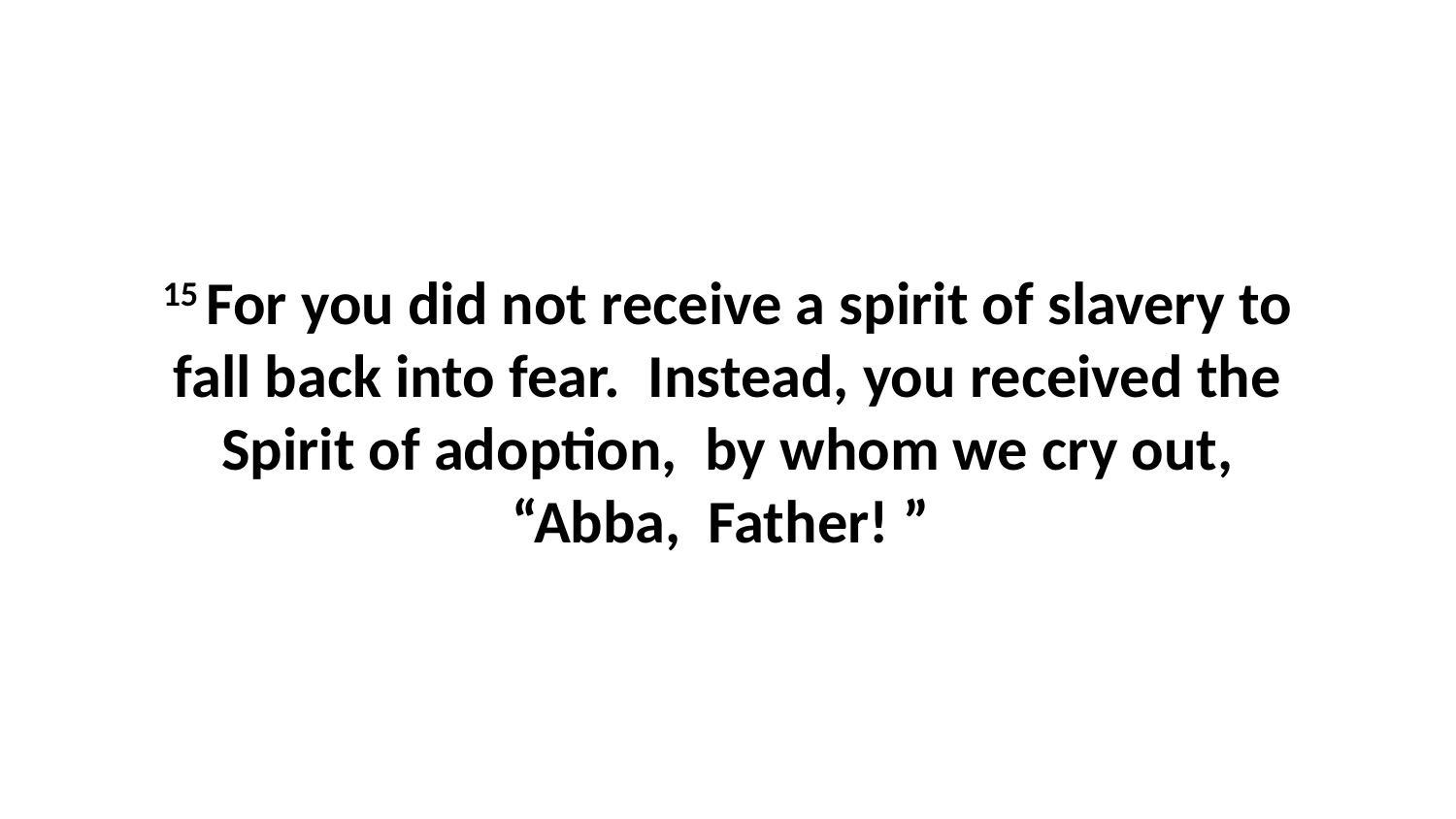

15 For you did not receive a spirit of slavery to fall back into fear.  Instead, you received the Spirit of adoption,  by whom we cry out, “Abba,  Father! ”